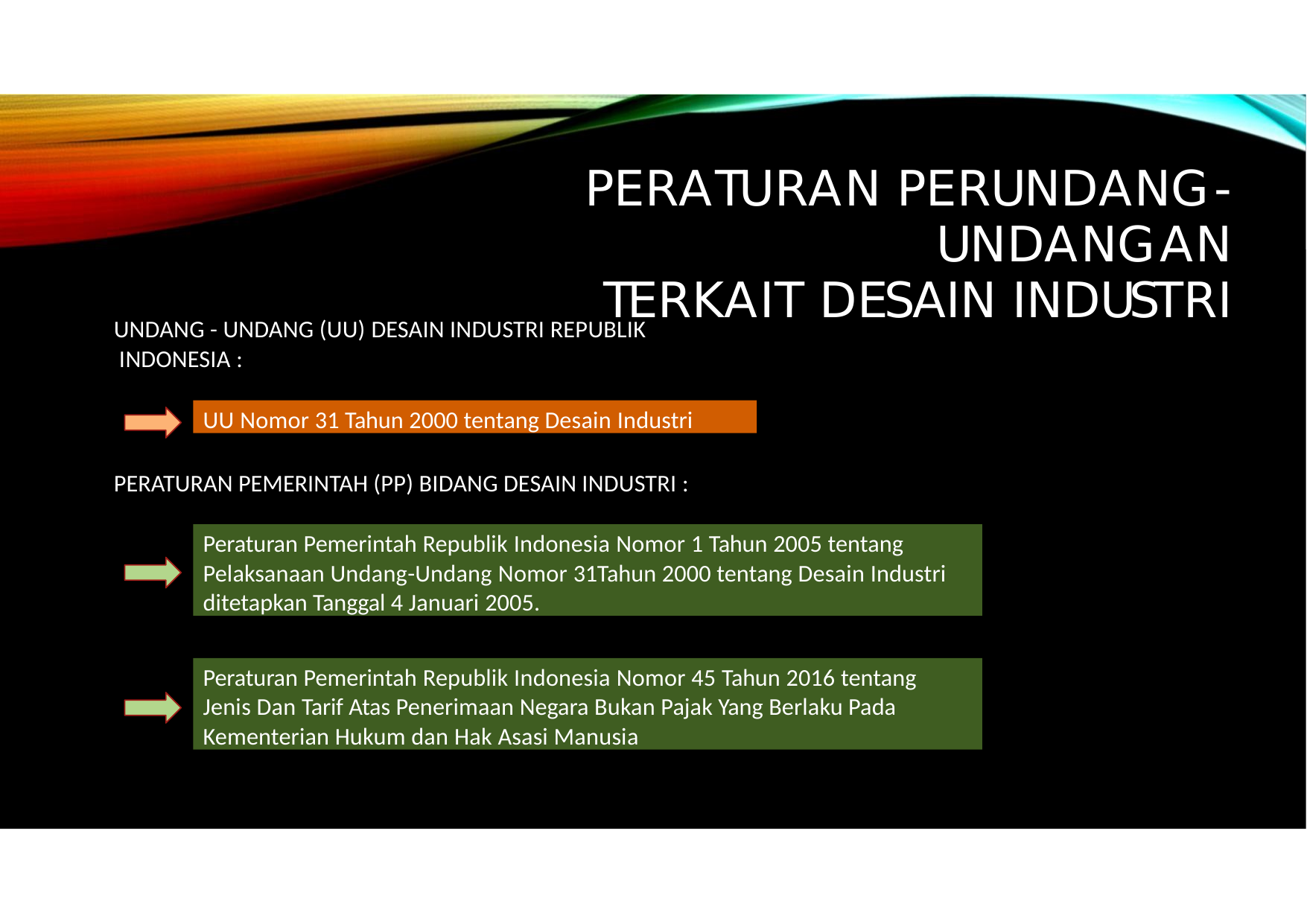

# PERATURAN PERUNDANG-UNDANGAN
TERKAIT DESAIN INDUSTRI
UNDANG - UNDANG (UU) DESAIN INDUSTRI REPUBLIK  INDONESIA :
UU Nomor 31 Tahun 2000 tentang Desain Industri

PERATURAN PEMERINTAH (PP) BIDANG DESAIN INDUSTRI :
Peraturan Pemerintah Republik Indonesia Nomor 1 Tahun 2005 tentang  Pelaksanaan Undang-Undang Nomor 31Tahun 2000 tentang Desain Industri  ditetapkan Tanggal 4 Januari 2005.

Peraturan Pemerintah Republik Indonesia Nomor 45 Tahun 2016 tentang  Jenis Dan Tarif Atas Penerimaan Negara Bukan Pajak Yang Berlaku Pada  Kementerian Hukum dan Hak Asasi Manusia